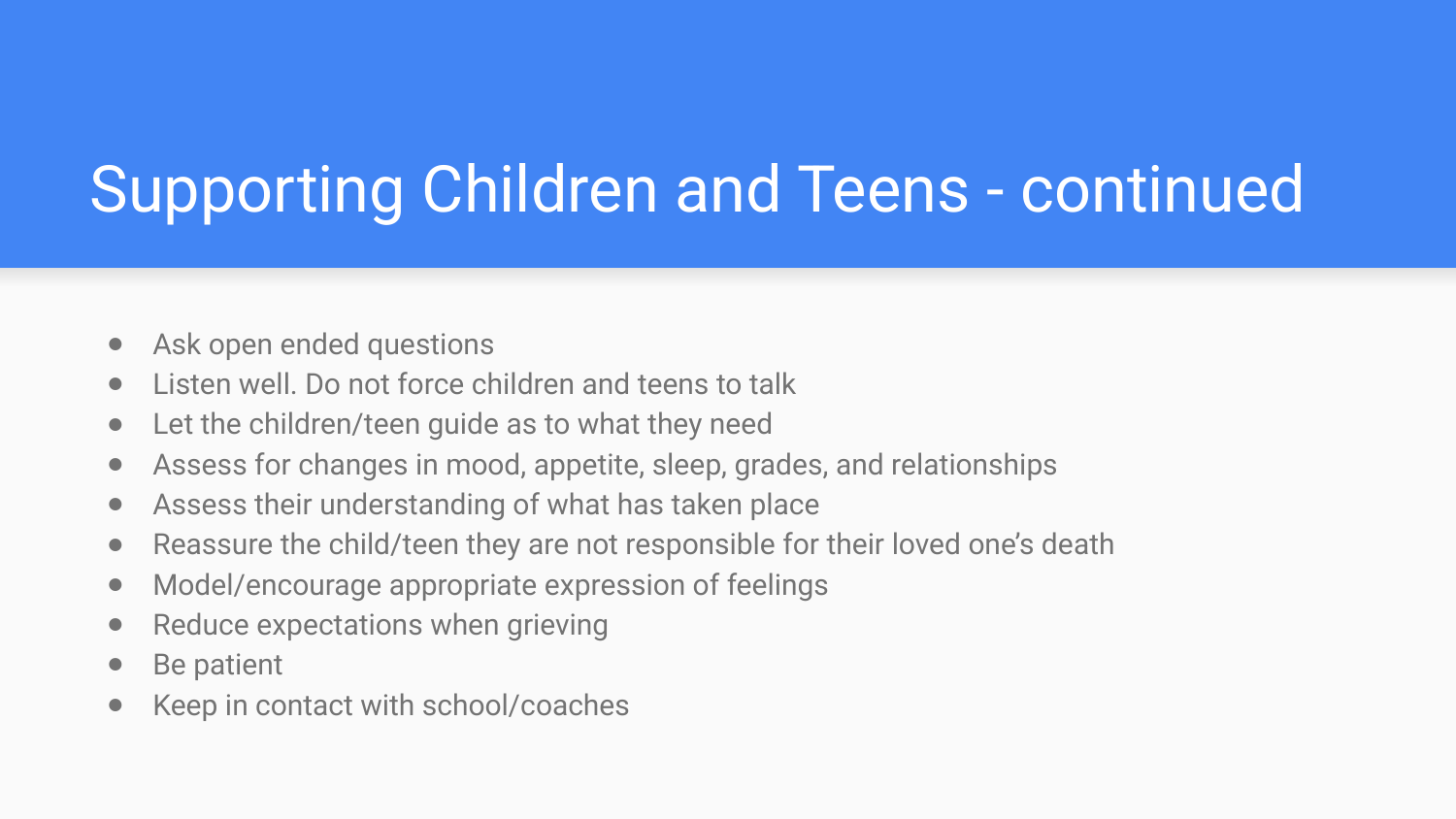

# Supporting Children and Teens - continued
Ask open ended questions
Listen well. Do not force children and teens to talk
Let the children/teen guide as to what they need
Assess for changes in mood, appetite, sleep, grades, and relationships
Assess their understanding of what has taken place
Reassure the child/teen they are not responsible for their loved one’s death
Model/encourage appropriate expression of feelings
Reduce expectations when grieving
Be patient
Keep in contact with school/coaches